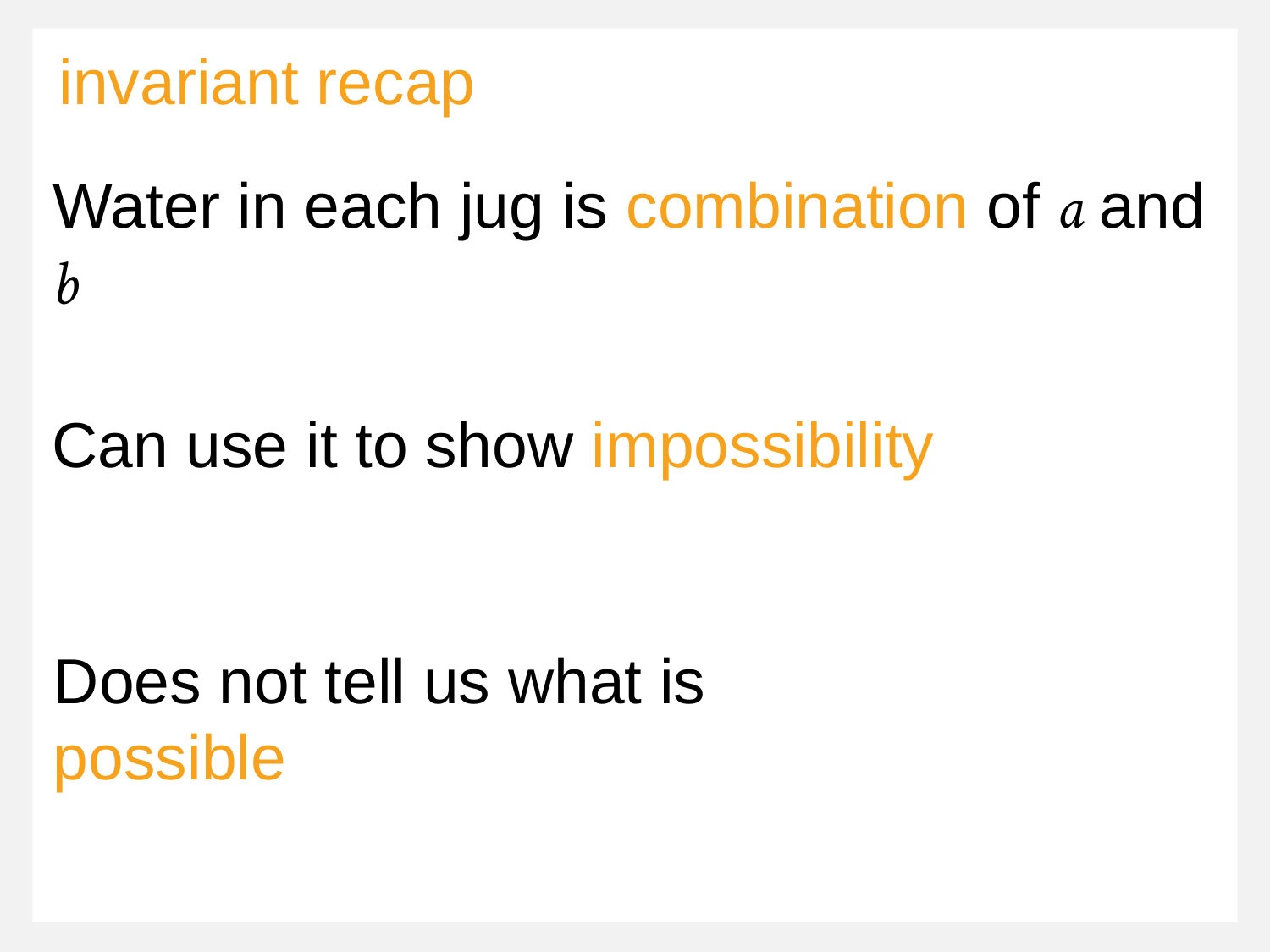

invariant recap
Water in each jug is combination of a and b
Can use it to show impossibility
Does not tell us what is possible